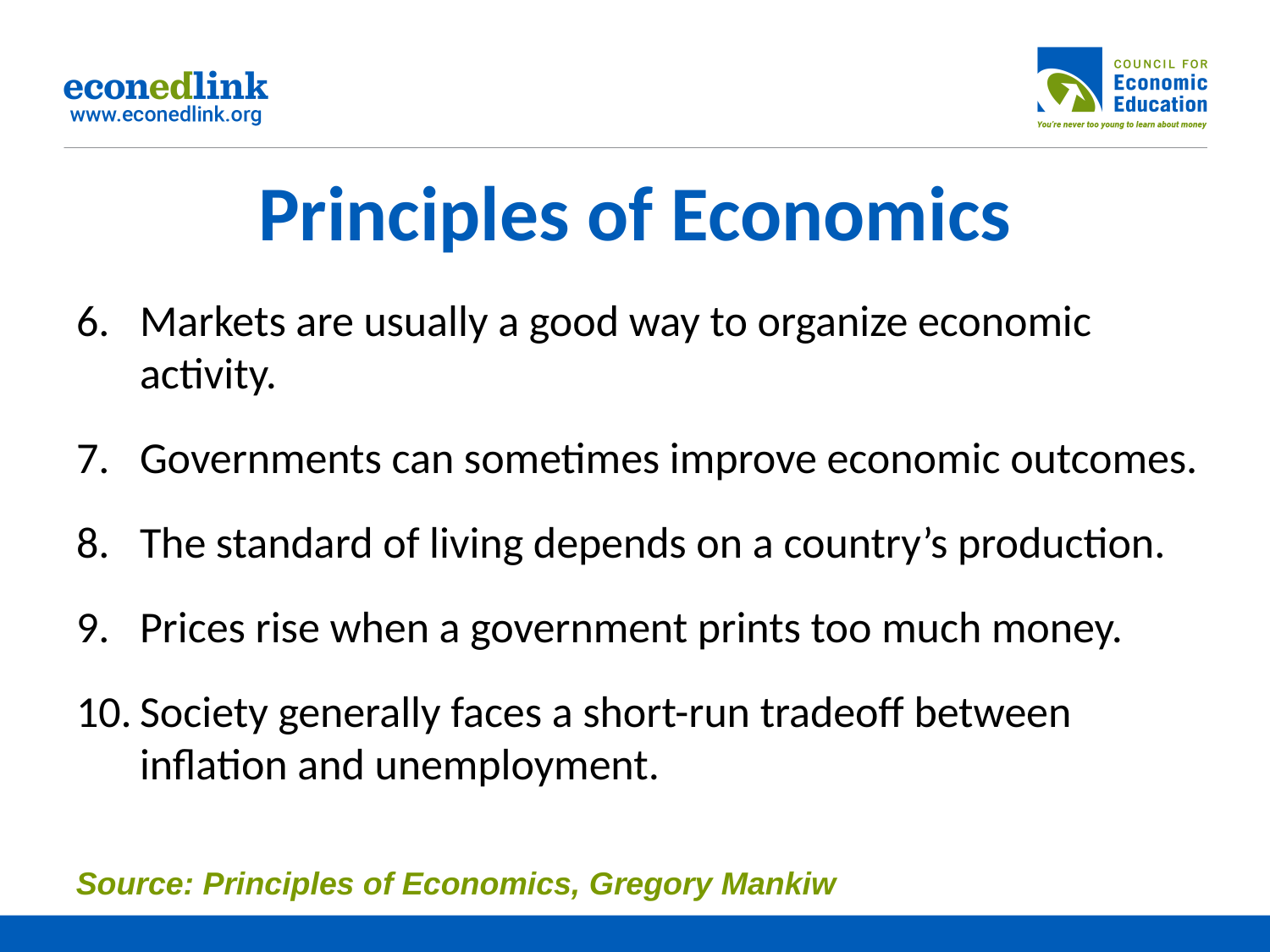

# Principles of Economics
Markets are usually a good way to organize economic activity.
Governments can sometimes improve economic outcomes.
The standard of living depends on a country’s production.
Prices rise when a government prints too much money.
Society generally faces a short-run tradeoff between inflation and unemployment.

Source: Principles of Economics, Gregory Mankiw